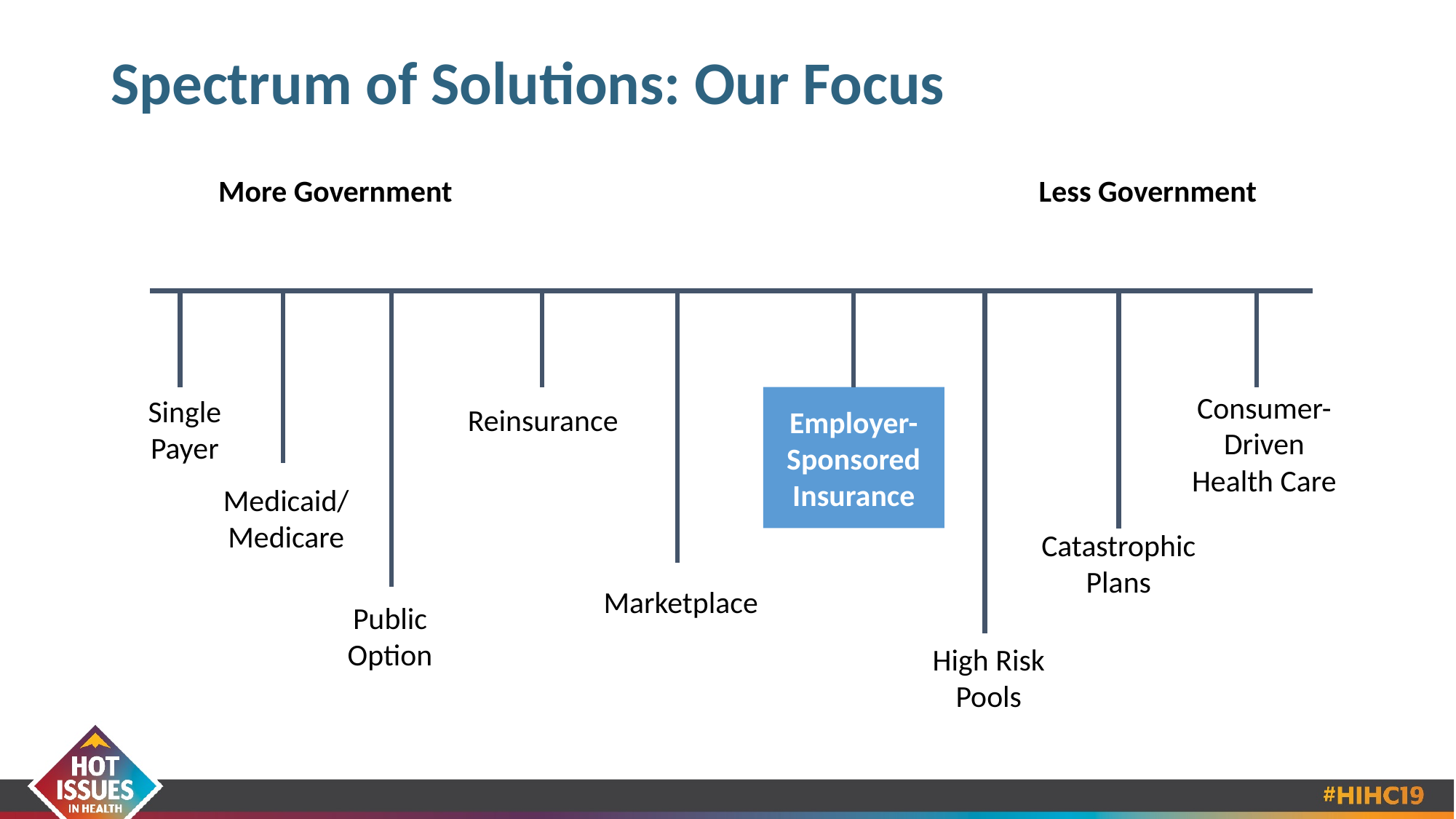

# Spectrum of Solutions: Our Focus
Less Government
More Government
Reinsurance
Single Payer
Consumer-Driven Health Care
Employer- Sponsored Insurance
Medicaid/Medicare
Catastrophic Plans
Marketplace
Public Option
High Risk Pools